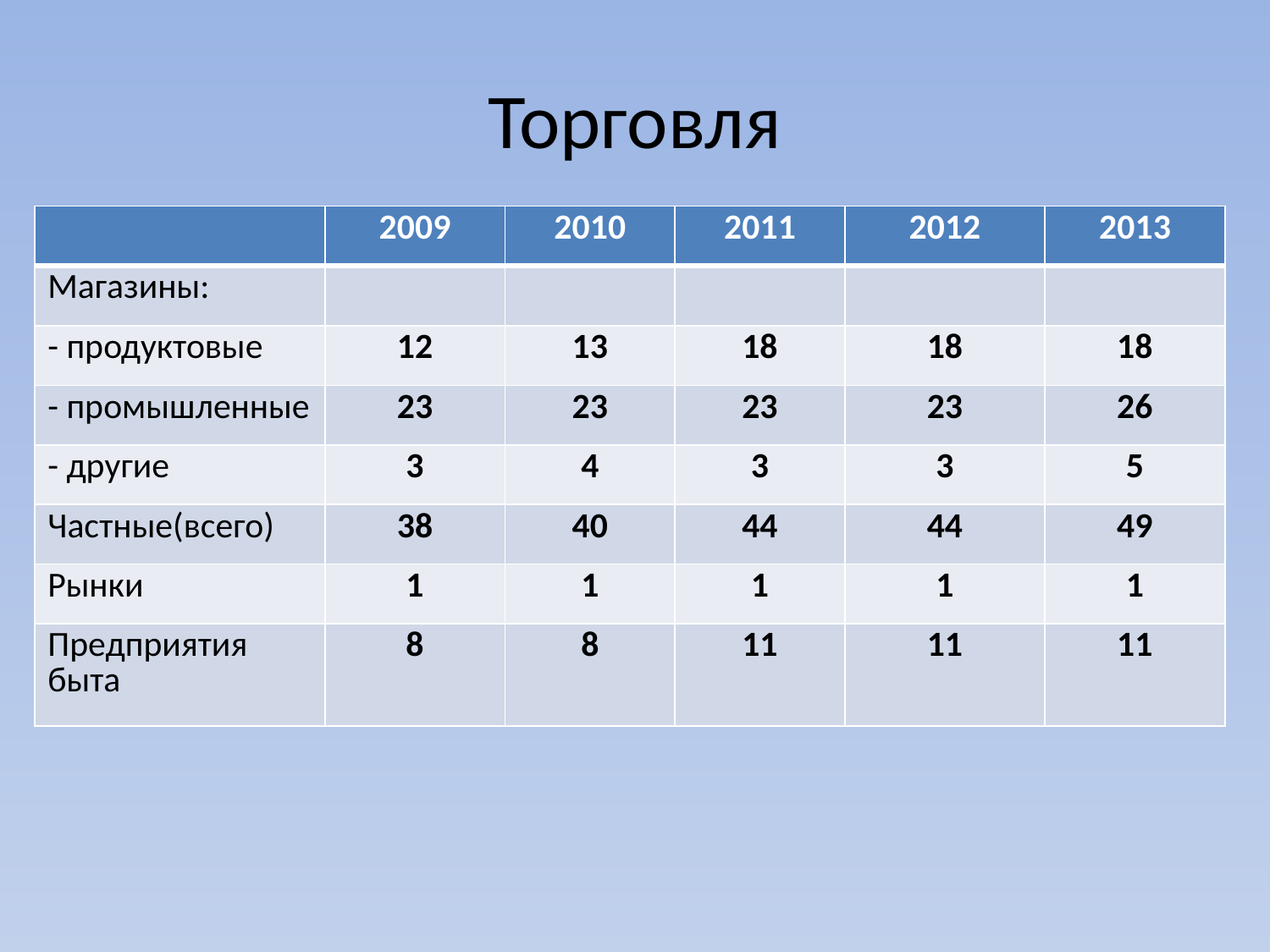

# Торговля
|  | 2009 | 2010 | 2011 | 2012 | 2013 |
| --- | --- | --- | --- | --- | --- |
| Магазины: |  |  |  |  |  |
| - продуктовые | 12 | 13 | 18 | 18 | 18 |
| - промышленные | 23 | 23 | 23 | 23 | 26 |
| - другие | 3 | 4 | 3 | 3 | 5 |
| Частные(всего) | 38 | 40 | 44 | 44 | 49 |
| Рынки | 1 | 1 | 1 | 1 | 1 |
| Предприятия быта | 8 | 8 | 11 | 11 | 11 |